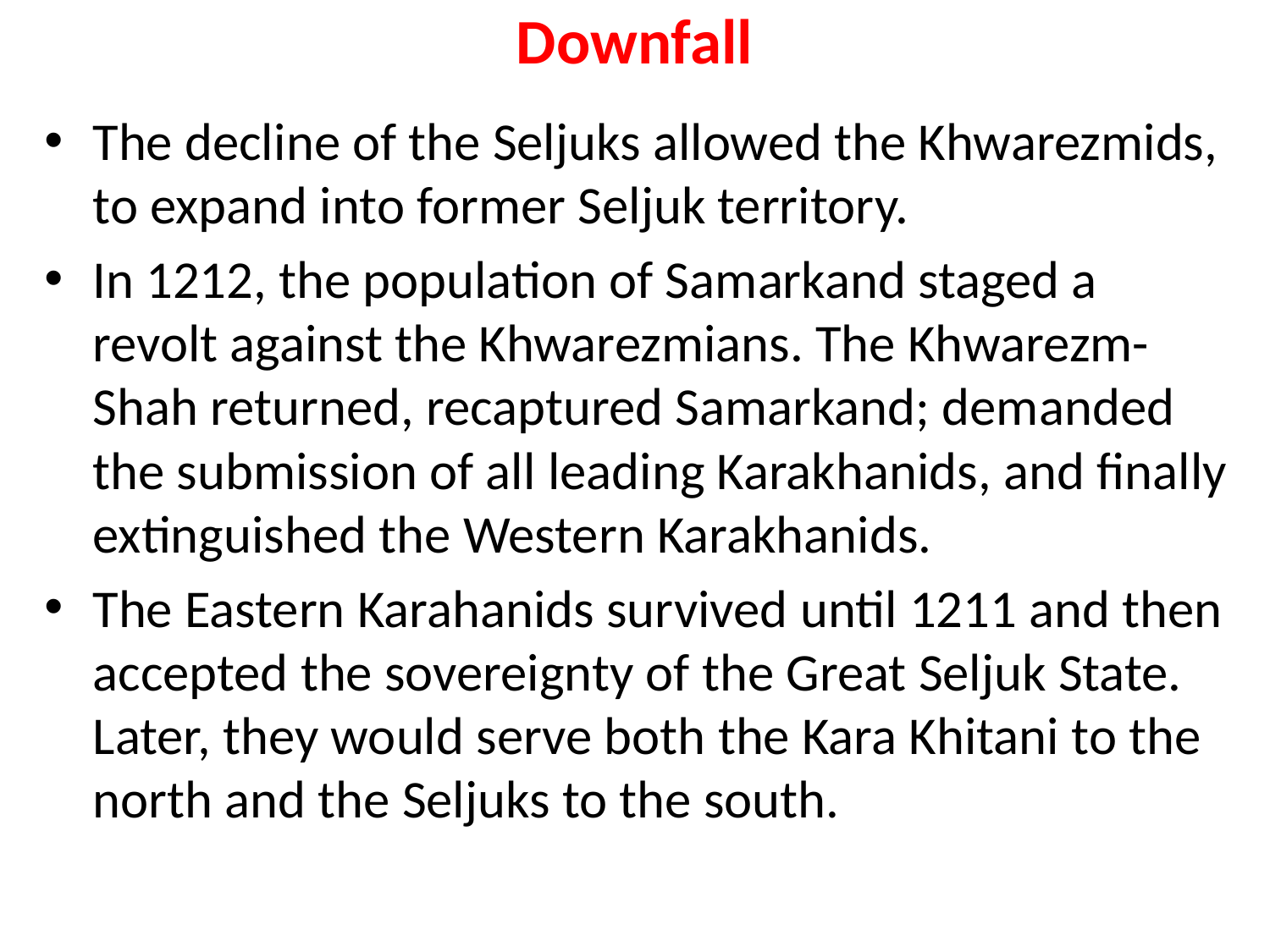

# Downfall
The decline of the Seljuks allowed the Khwarezmids, to expand into former Seljuk territory.
In 1212, the population of Samarkand staged a revolt against the Khwarezmians. The Khwarezm-Shah returned, recaptured Samarkand; demanded the submission of all leading Karakhanids, and finally extinguished the Western Karakhanids.
The Eastern Karahanids survived until 1211 and then accepted the sovereignty of the Great Seljuk State. Later, they would serve both the Kara Khitani to the north and the Seljuks to the south.